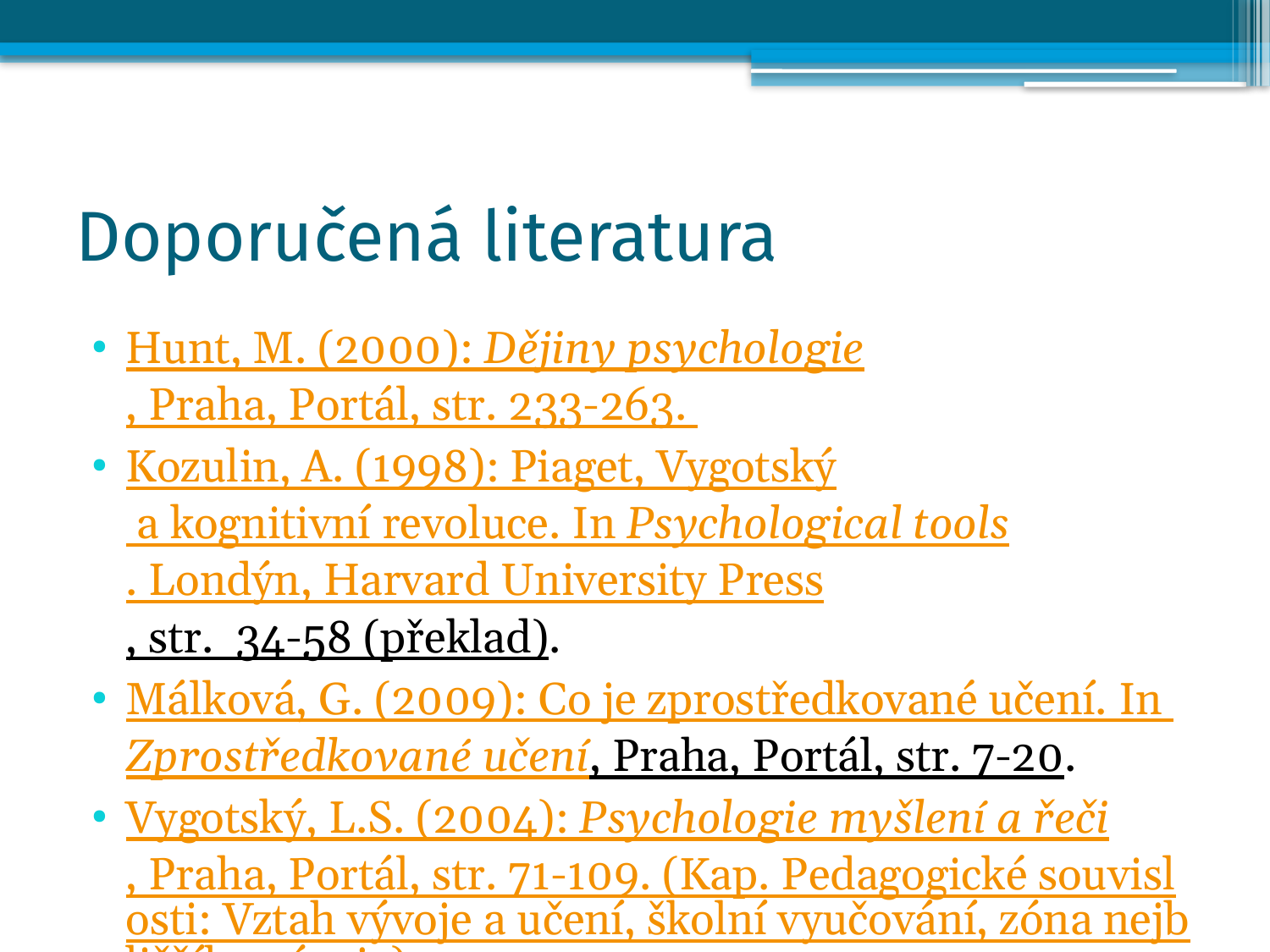

# Doporučená literatura
Hunt, M. (2000): Dějiny psychologie, Praha, Portál, str. 233-263.
Kozulin, A. (1998): Piaget, Vygotský a kognitivní revoluce. In Psychological tools. Londýn, Harvard University Press, str.  34-58 (překlad).
Málková, G. (2009): Co je zprostředkované učení. In Zprostředkované učení, Praha, Portál, str. 7-20.
Vygotský, L.S. (2004): Psychologie myšlení a řeči, Praha, Portál, str. 71-109. (Kap. Pedagogické souvislosti: Vztah vývoje a učení, školní vyučování, zóna nejbližšího vývoje).